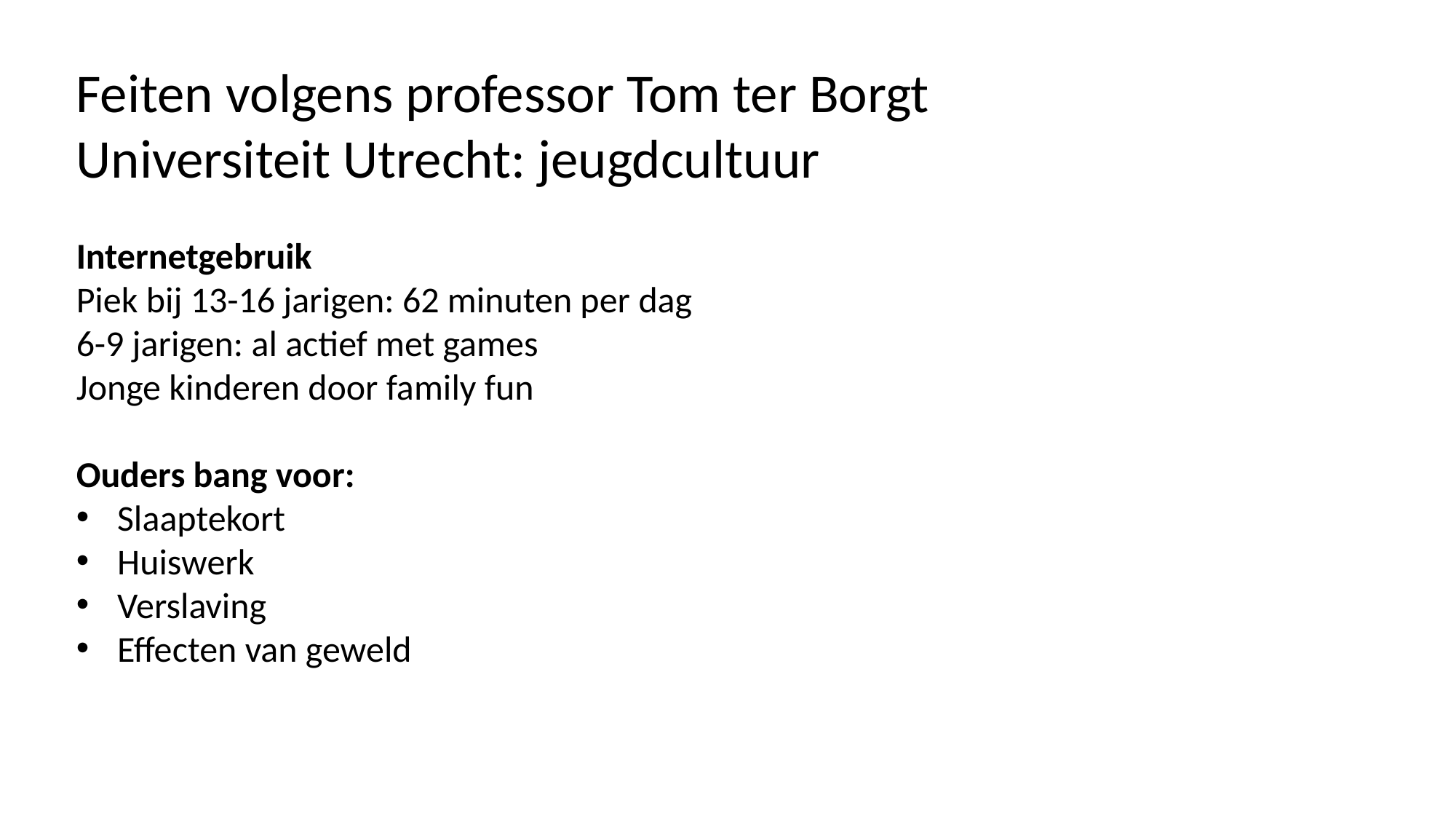

Feiten volgens professor Tom ter Borgt Universiteit Utrecht: jeugdcultuur

Internetgebruik
Piek bij 13-16 jarigen: 62 minuten per dag
6-9 jarigen: al actief met games
Jonge kinderen door family fun

Ouders bang voor:
Slaaptekort
Huiswerk
Verslaving
Effecten van geweld